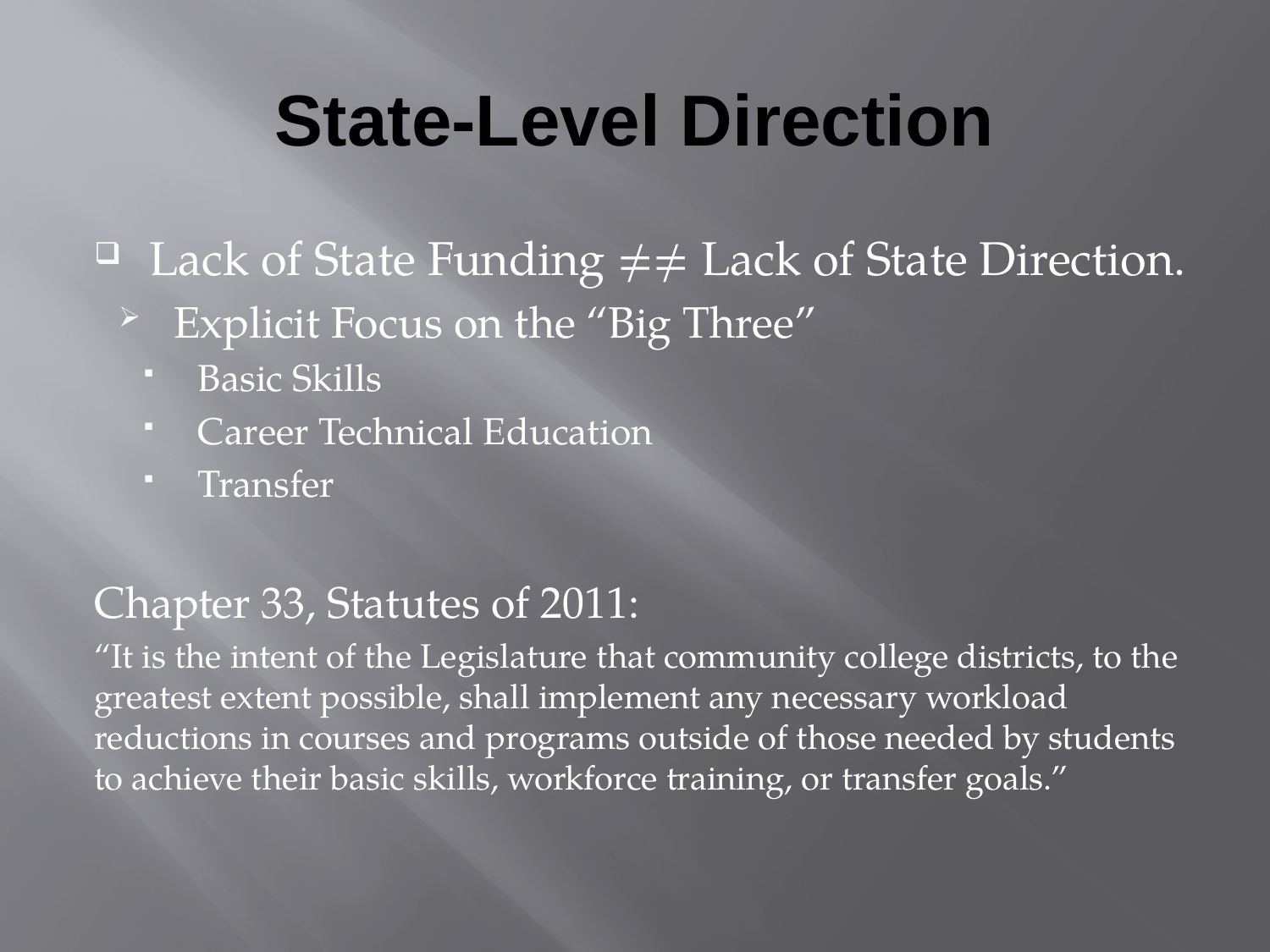

# State-Level Direction
Lack of State Funding ≠≠ Lack of State Direction.
Explicit Focus on the “Big Three”
Basic Skills
Career Technical Education
Transfer

Chapter 33, Statutes of 2011:
“It is the intent of the Legislature that community college districts, to the greatest extent possible, shall implement any necessary workload reductions in courses and programs outside of those needed by students to achieve their basic skills, workforce training, or transfer goals.”